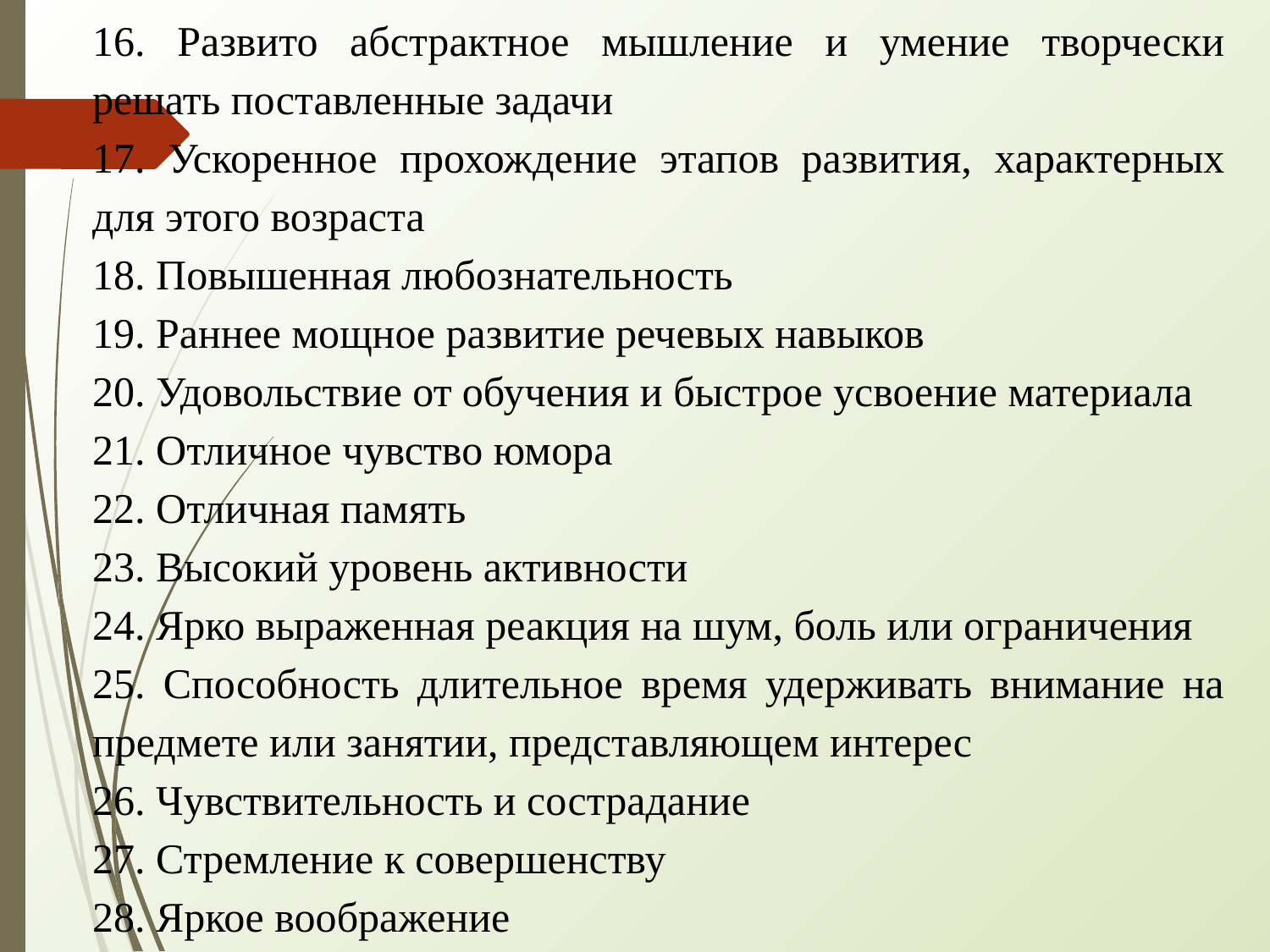

#
16. Развито абстрактное мышление и умение творчески решать поставленные задачи
17. Ускоренное прохождение этапов развития, характерных для этого возраста
18. Повышенная любознательность
19. Раннее мощное развитие речевых навыков
20. Удовольствие от обучения и быстрое усвоение материала
21. Отличное чувство юмора
22. Отличная память
23. Высокий уровень активности
24. Ярко выраженная реакция на шум, боль или ограничения
25. Способность длительное время удерживать внимание на предмете или занятии, представляющем интерес
26. Чувствительность и сострадание
27. Стремление к совершенству
28. Яркое воображение